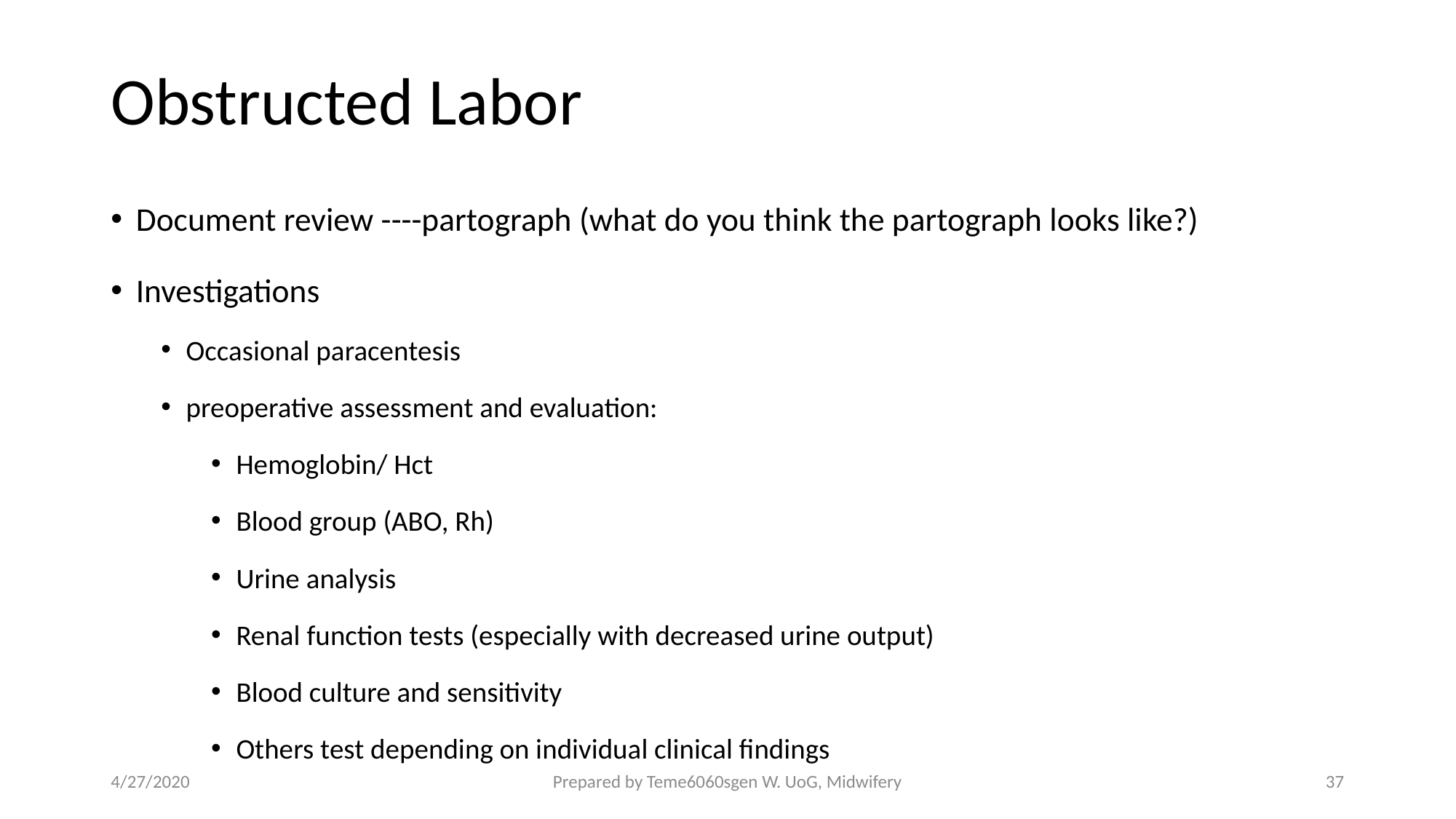

# Obstructed Labor
Document review ----partograph (what do you think the partograph looks like?)
Investigations
Occasional paracentesis
preoperative assessment and evaluation:
Hemoglobin/ Hct
Blood group (ABO, Rh)
Urine analysis
Renal function tests (especially with decreased urine output)
Blood culture and sensitivity
Others test depending on individual clinical findings

4/27/2020
Prepared by Teme6060sgen W. UoG, Midwifery
37